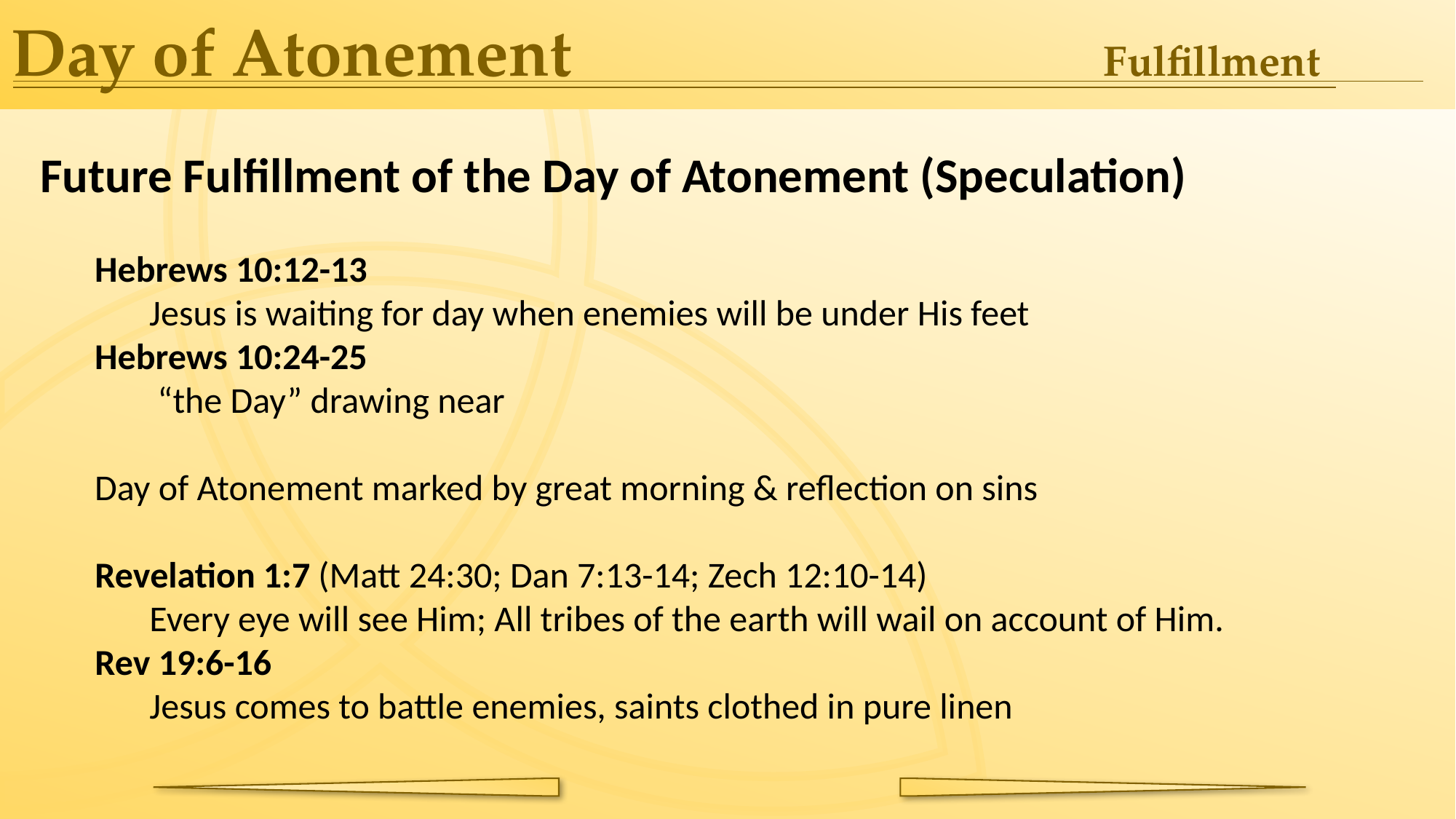

Day of Atonement	Fulfillment
Future Fulfillment of the Day of Atonement (Speculation)
Hebrews 10:12-13
Jesus is waiting for day when enemies will be under His feet
Hebrews 10:24-25
 “the Day” drawing near

Day of Atonement marked by great morning & reflection on sins

Revelation 1:7 (Matt 24:30; Dan 7:13-14; Zech 12:10-14)
Every eye will see Him; All tribes of the earth will wail on account of Him.
Rev 19:6-16
Jesus comes to battle enemies, saints clothed in pure linen